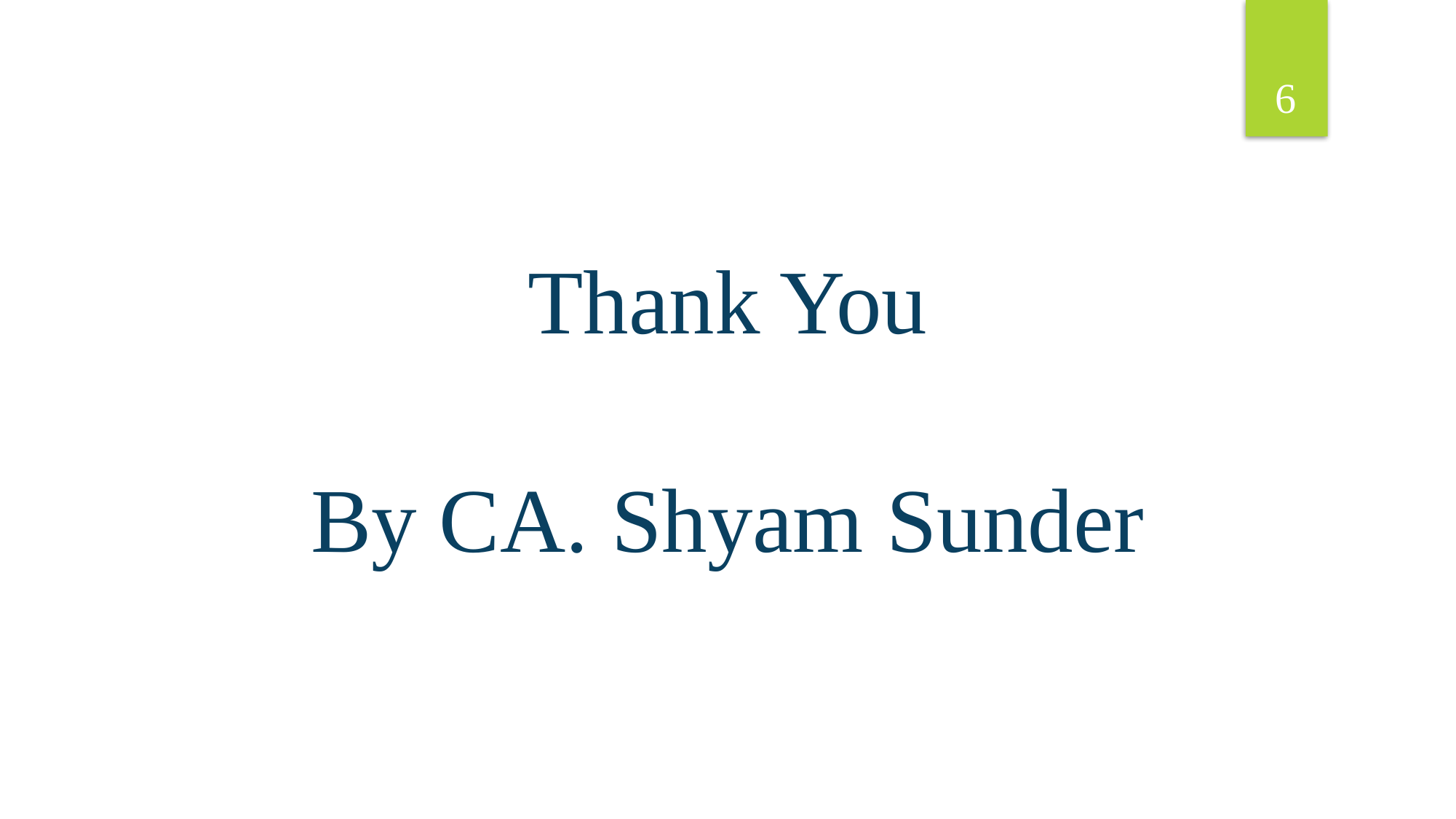

6
Thank You

By CA. Shyam Sunder